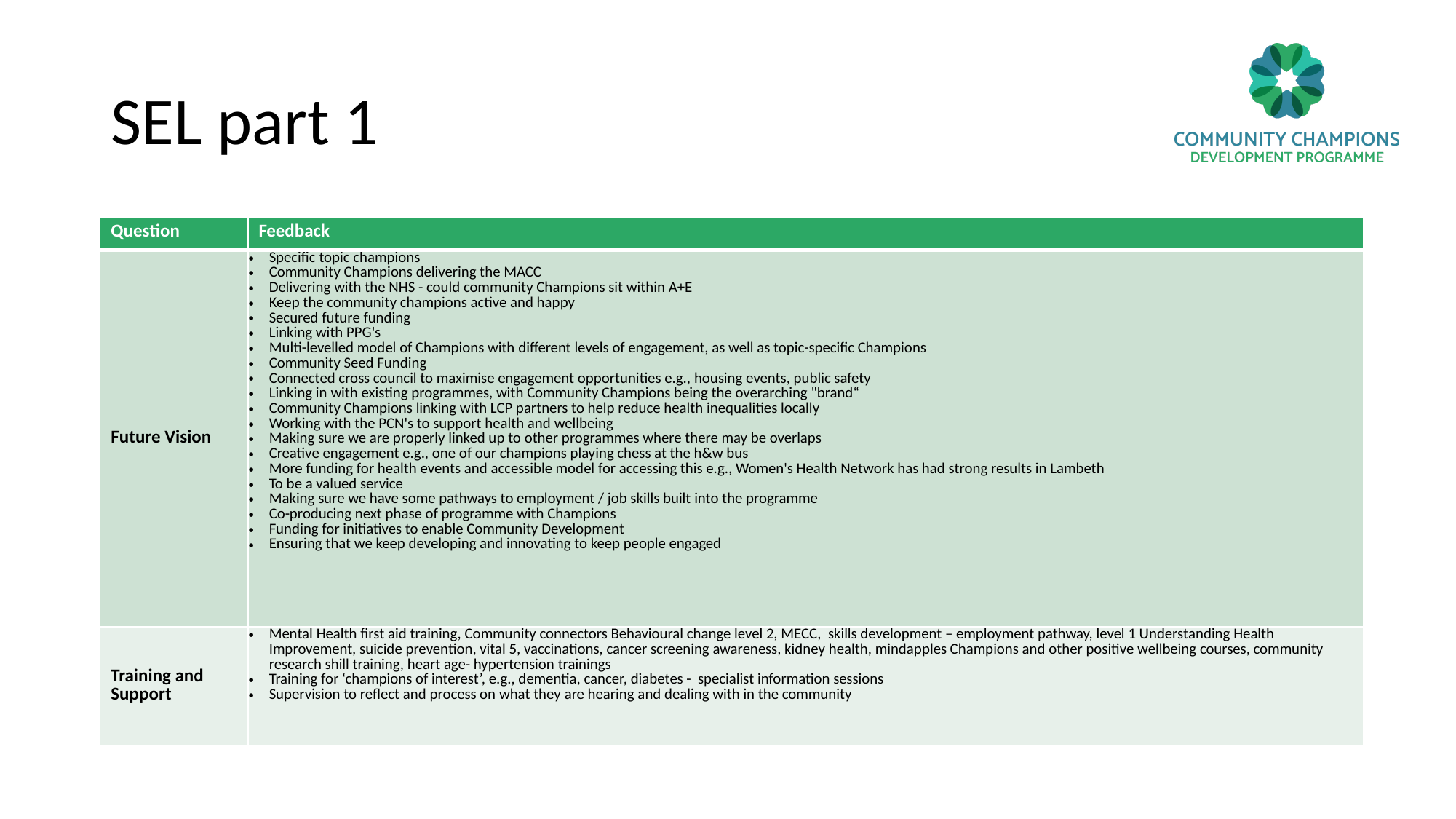

# SEL part 1
| Question | Feedback |
| --- | --- |
| Future Vision | Specific topic champions Community Champions delivering the MACC Delivering with the NHS - could community Champions sit within A+E Keep the community champions active and happy Secured future funding Linking with PPG's Multi-levelled model of Champions with different levels of engagement, as well as topic-specific Champions Community Seed Funding Connected cross council to maximise engagement opportunities e.g., housing events, public safety Linking in with existing programmes, with Community Champions being the overarching "brand“ Community Champions linking with LCP partners to help reduce health inequalities locally Working with the PCN's to support health and wellbeing Making sure we are properly linked up to other programmes where there may be overlaps Creative engagement e.g., one of our champions playing chess at the h&w bus More funding for health events and accessible model for accessing this e.g., Women's Health Network has had strong results in Lambeth To be a valued service Making sure we have some pathways to employment / job skills built into the programme Co-producing next phase of programme with Champions Funding for initiatives to enable Community Development Ensuring that we keep developing and innovating to keep people engaged |
| Training and Support | Mental Health first aid training, Community connectors Behavioural change level 2, MECC, skills development – employment pathway, level 1 Understanding Health Improvement, suicide prevention, vital 5, vaccinations, cancer screening awareness, kidney health, mindapples Champions and other positive wellbeing courses, community research shill training, heart age- hypertension trainings Training for ‘champions of interest’, e.g., dementia, cancer, diabetes - specialist information sessions Supervision to reflect and process on what they are hearing and dealing with in the community |